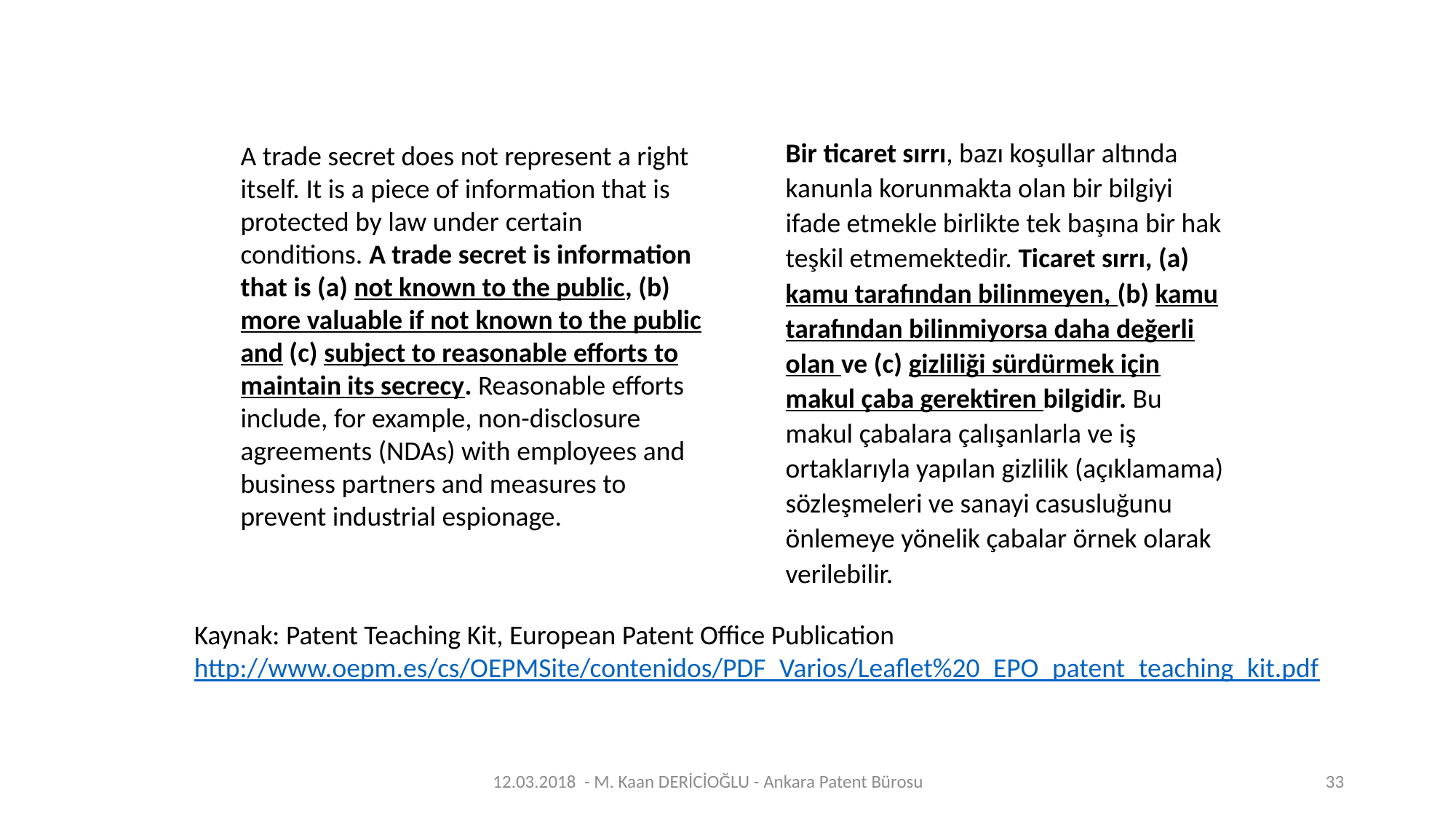

Bir ticaret sırrı, bazı koşullar altında kanunla korunmakta olan bir bilgiyi ifade etmekle birlikte tek başına bir hak teşkil etmemektedir. Ticaret sırrı, (a) kamu tarafından bilinmeyen, (b) kamu tarafından bilinmiyorsa daha değerli olan ve (c) gizliliği sürdürmek için makul çaba gerektiren bilgidir. Bu makul çabalara çalışanlarla ve iş ortaklarıyla yapılan gizlilik (açıklamama) sözleşmeleri ve sanayi casusluğunu önlemeye yönelik çabalar örnek olarak verilebilir.
A trade secret does not represent a right itself. It is a piece of information that is protected by law under certain conditions. A trade secret is information that is (a) not known to the public, (b) more valuable if not known to the public and (c) subject to reasonable efforts to maintain its secrecy. Reasonable efforts include, for example, non-disclosure agreements (NDAs) with employees and business partners and measures to prevent industrial espionage.
Kaynak: Patent Teaching Kit, European Patent Office Publication
http://www.oepm.es/cs/OEPMSite/contenidos/PDF_Varios/Leaflet%20_EPO_patent_teaching_kit.pdf

12.03.2018  - M. Kaan DERİCİOĞLU - Ankara Patent Bürosu
33